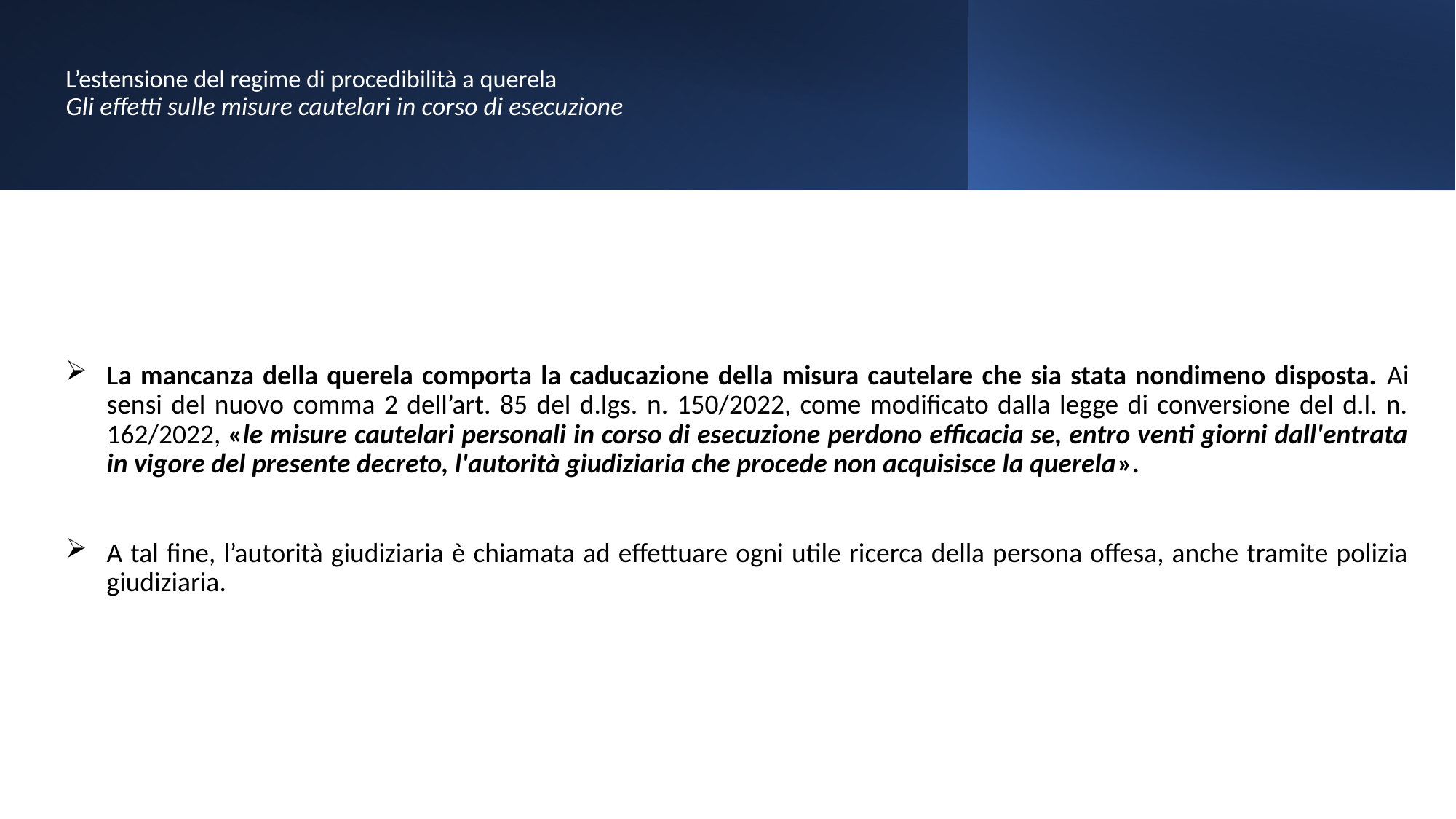

# L’estensione del regime di procedibilità a querela Gli effetti sulle misure cautelari in corso di esecuzione
La mancanza della querela comporta la caducazione della misura cautelare che sia stata nondimeno disposta. Ai sensi del nuovo comma 2 dell’art. 85 del d.lgs. n. 150/2022, come modificato dalla legge di conversione del d.l. n. 162/2022, «le misure cautelari personali in corso di esecuzione perdono efficacia se, entro venti giorni dall'entrata in vigore del presente decreto, l'autorità giudiziaria che procede non acquisisce la querela».

A tal fine, l’autorità giudiziaria è chiamata ad effettuare ogni utile ricerca della persona offesa, anche tramite polizia giudiziaria.